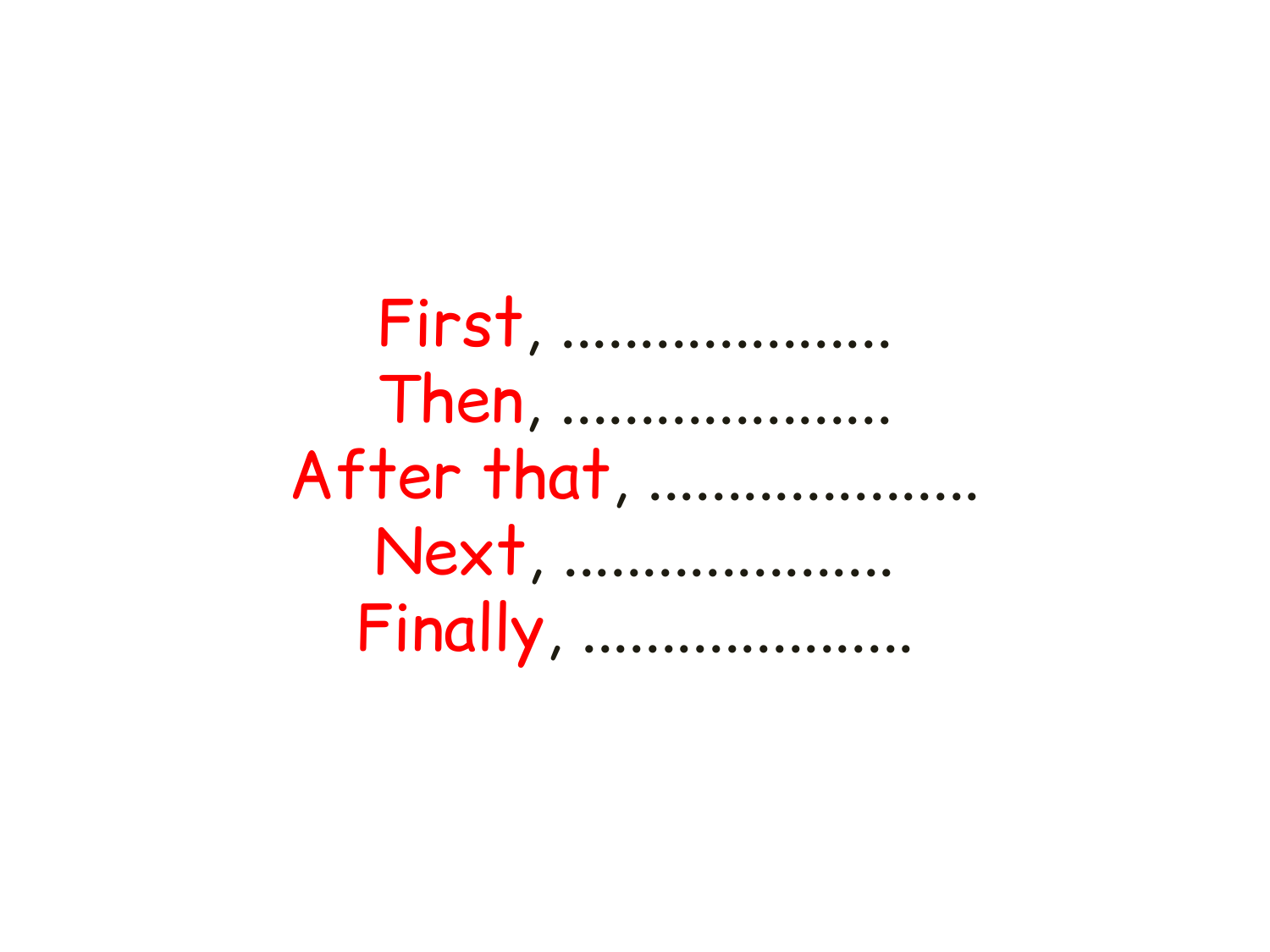

First, .....................
Then, .....................
After that, .....................
Next, .....................
Finally, .....................